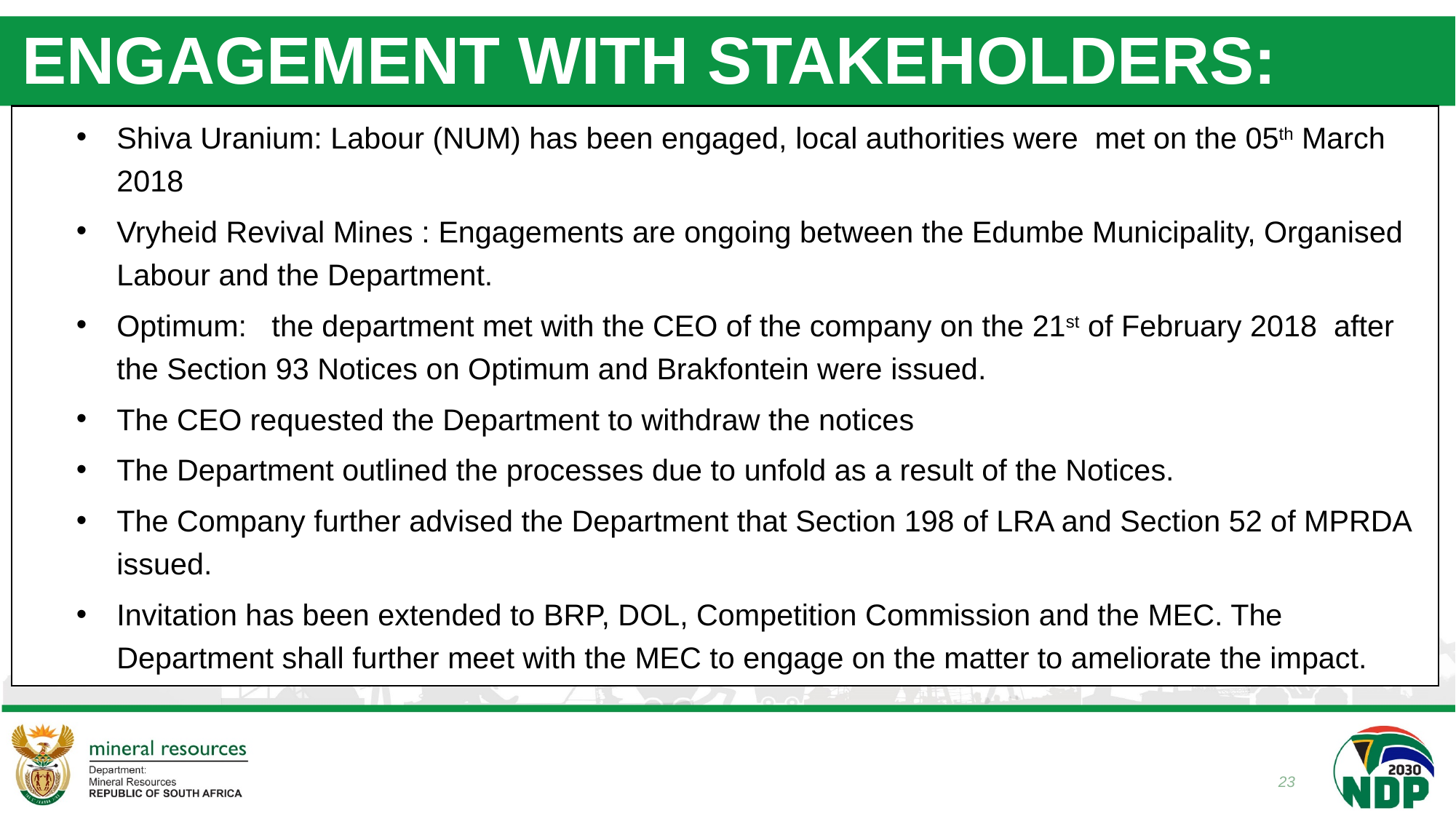

# ENGAGEMENT WITH STAKEHOLDERS:
Shiva Uranium: Labour (NUM) has been engaged, local authorities were  met on the 05th March 2018
Vryheid Revival Mines : Engagements are ongoing between the Edumbe Municipality, Organised Labour and the Department.
Optimum:   the department met with the CEO of the company on the 21st of February 2018  after the Section 93 Notices on Optimum and Brakfontein were issued.
The CEO requested the Department to withdraw the notices
The Department outlined the processes due to unfold as a result of the Notices.
The Company further advised the Department that Section 198 of LRA and Section 52 of MPRDA issued.
Invitation has been extended to BRP, DOL, Competition Commission and the MEC. The Department shall further meet with the MEC to engage on the matter to ameliorate the impact.

23